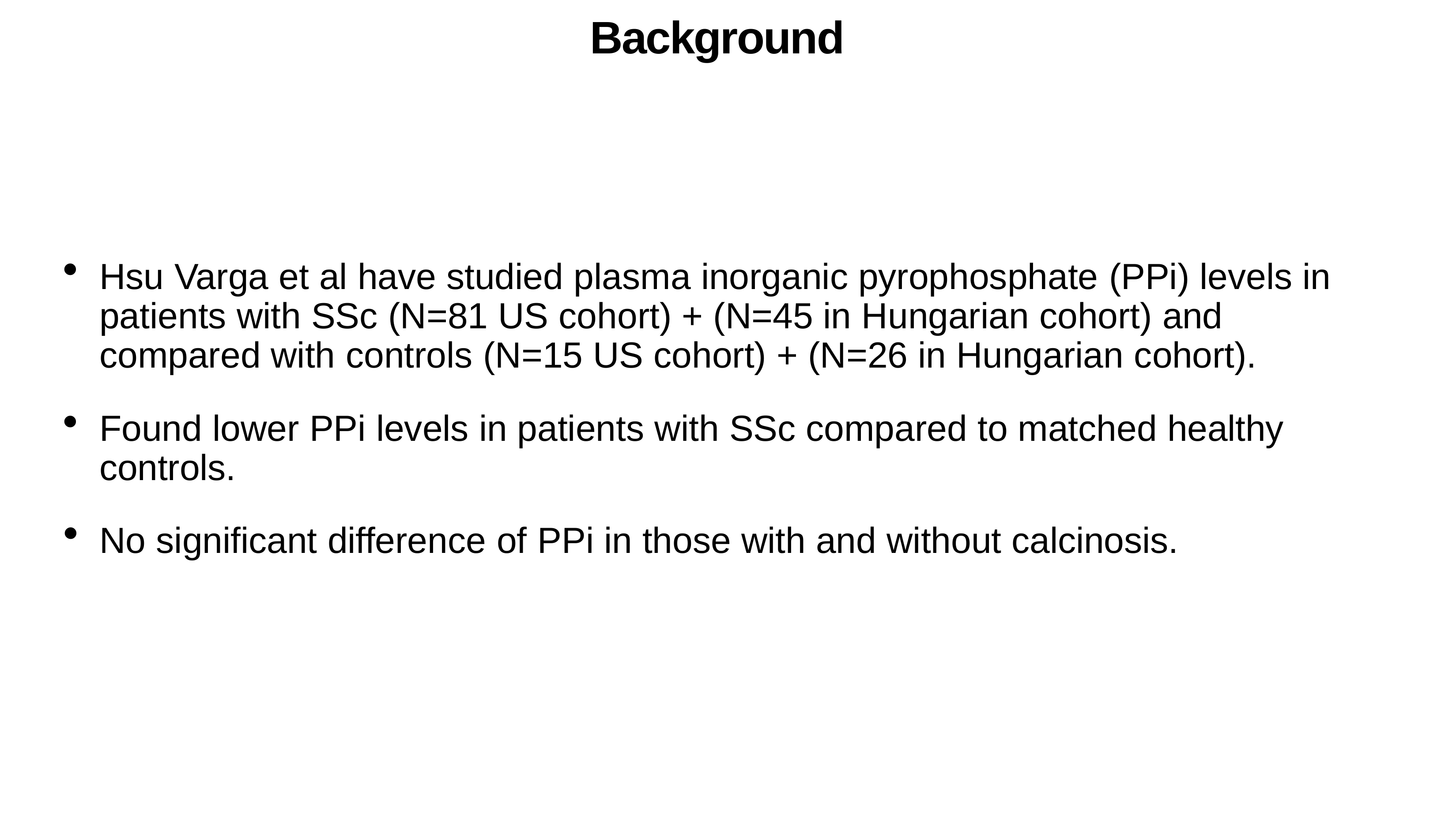

# Background
Hsu Varga et al have studied plasma inorganic pyrophosphate (PPi) levels in patients with SSc (N=81 US cohort) + (N=45 in Hungarian cohort) and compared with controls (N=15 US cohort) + (N=26 in Hungarian cohort).
Found lower PPi levels in patients with SSc compared to matched healthy controls.
No significant difference of PPi in those with and without calcinosis.